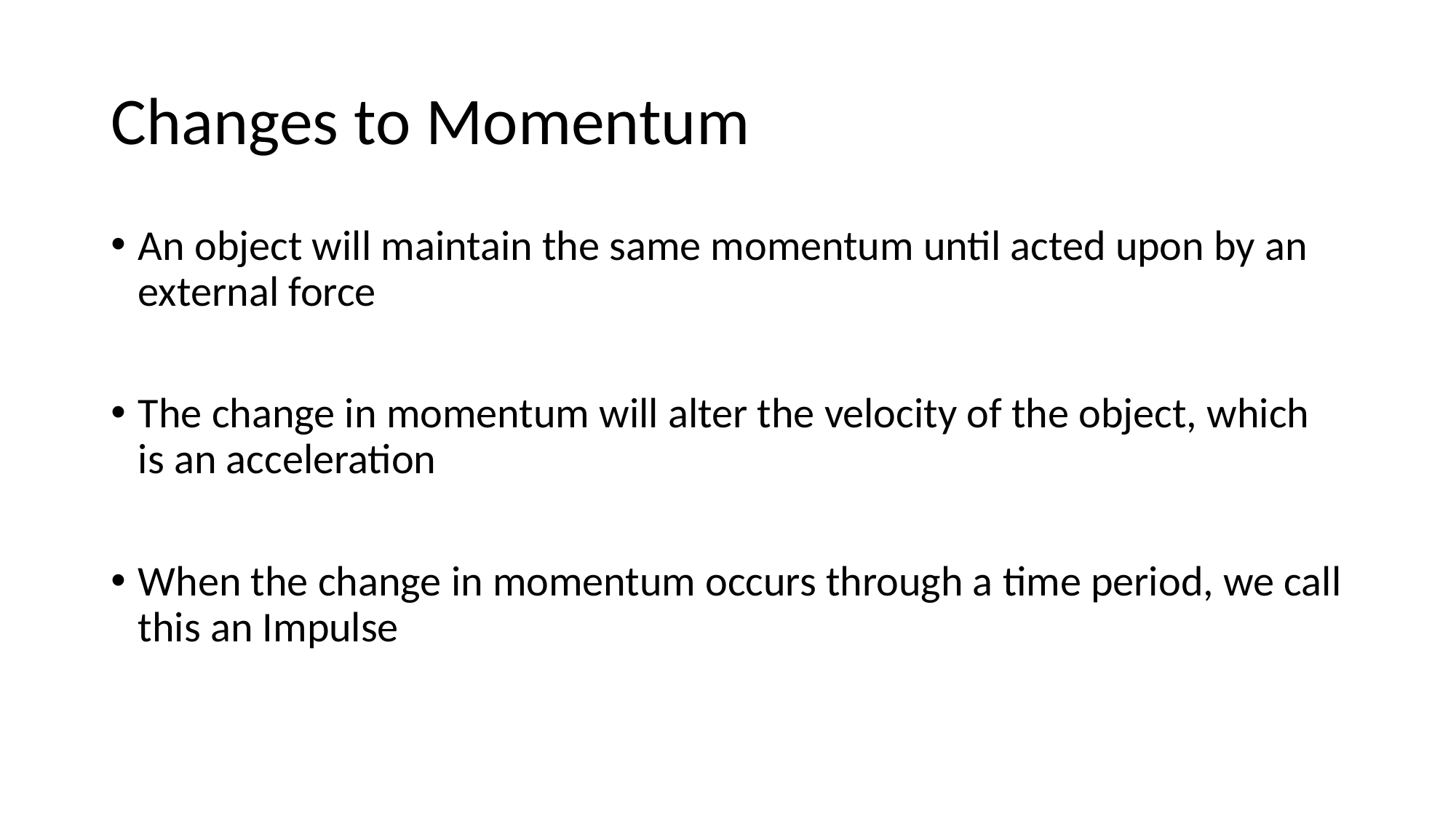

# Changes to Momentum
An object will maintain the same momentum until acted upon by an external force

The change in momentum will alter the velocity of the object, which is an acceleration

When the change in momentum occurs through a time period, we call this an Impulse